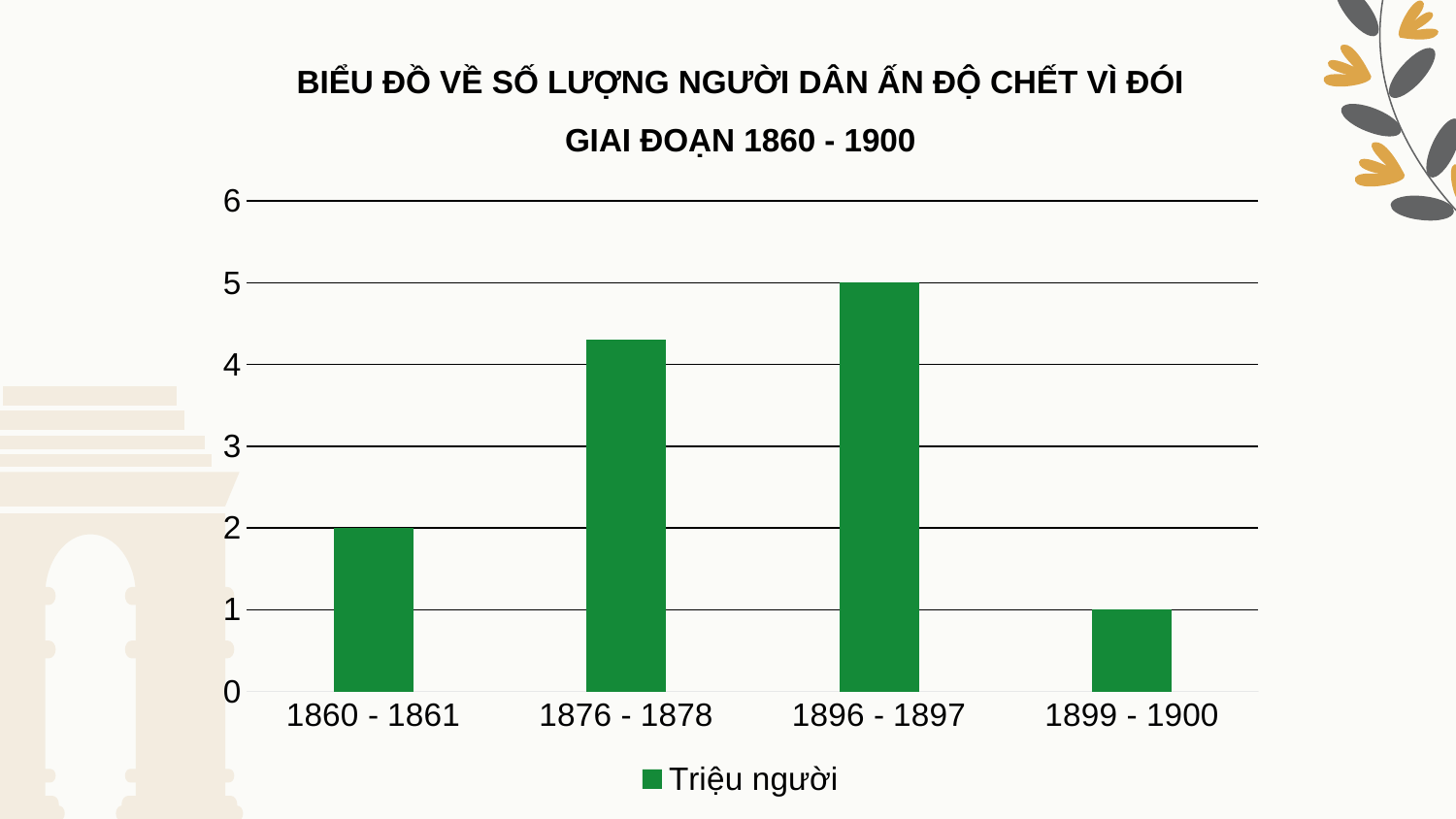

BIỂU ĐỒ VỀ SỐ LƯỢNG NGƯỜI DÂN ẤN ĐỘ CHẾT VÌ ĐÓI GIAI ĐOẠN 1860 - 1900

### Chart

| Category | Triệu người |
|---|---|
| 1860 - 1861 | 2.0 |
| 1876 - 1878 | 4.3 |
| 1896 - 1897 | 5.0 |
| 1899 - 1900 | 1.0 |